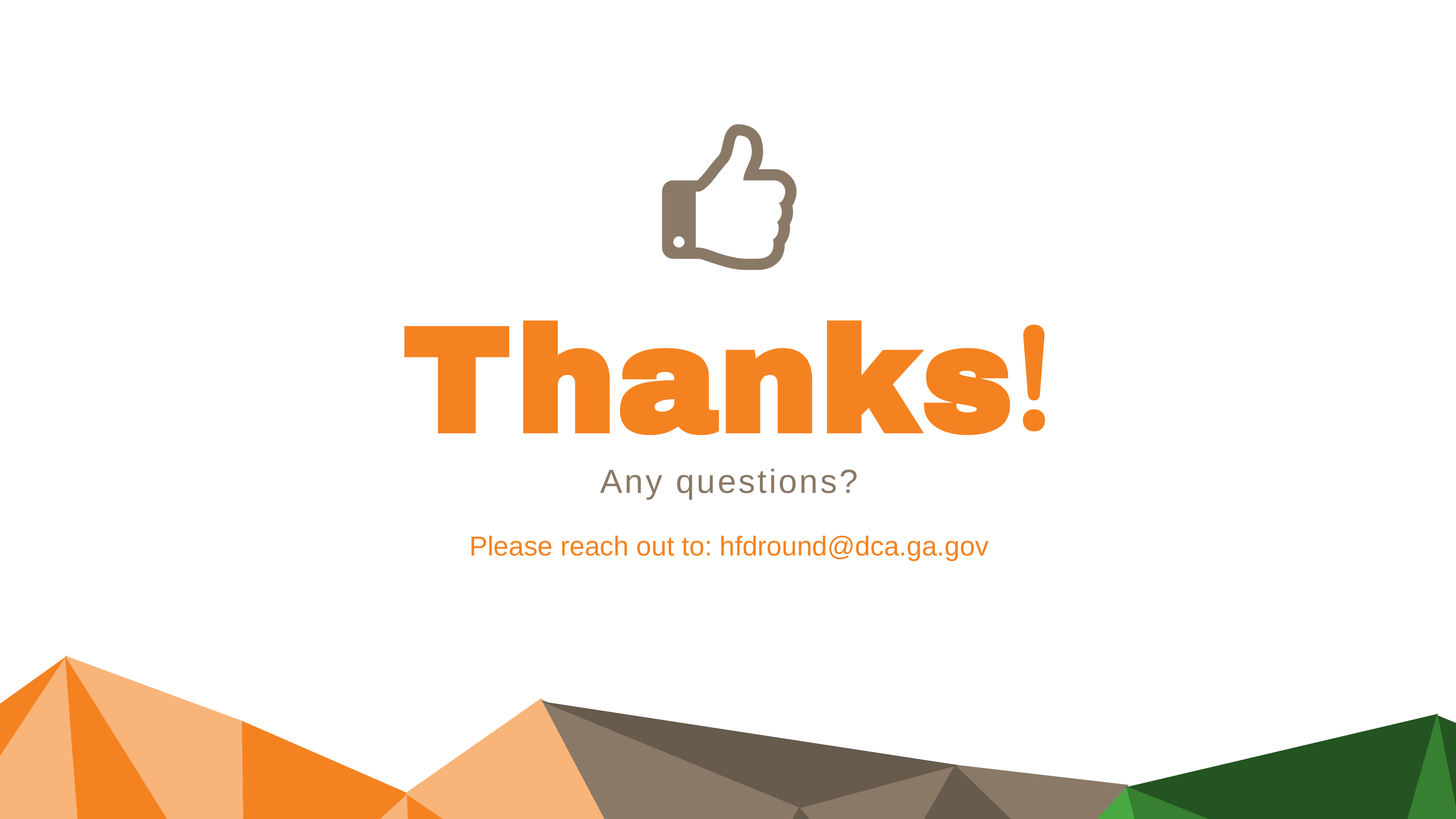

Thanks!
Any questions?
Please reach out to: hfdround@dca.ga.gov